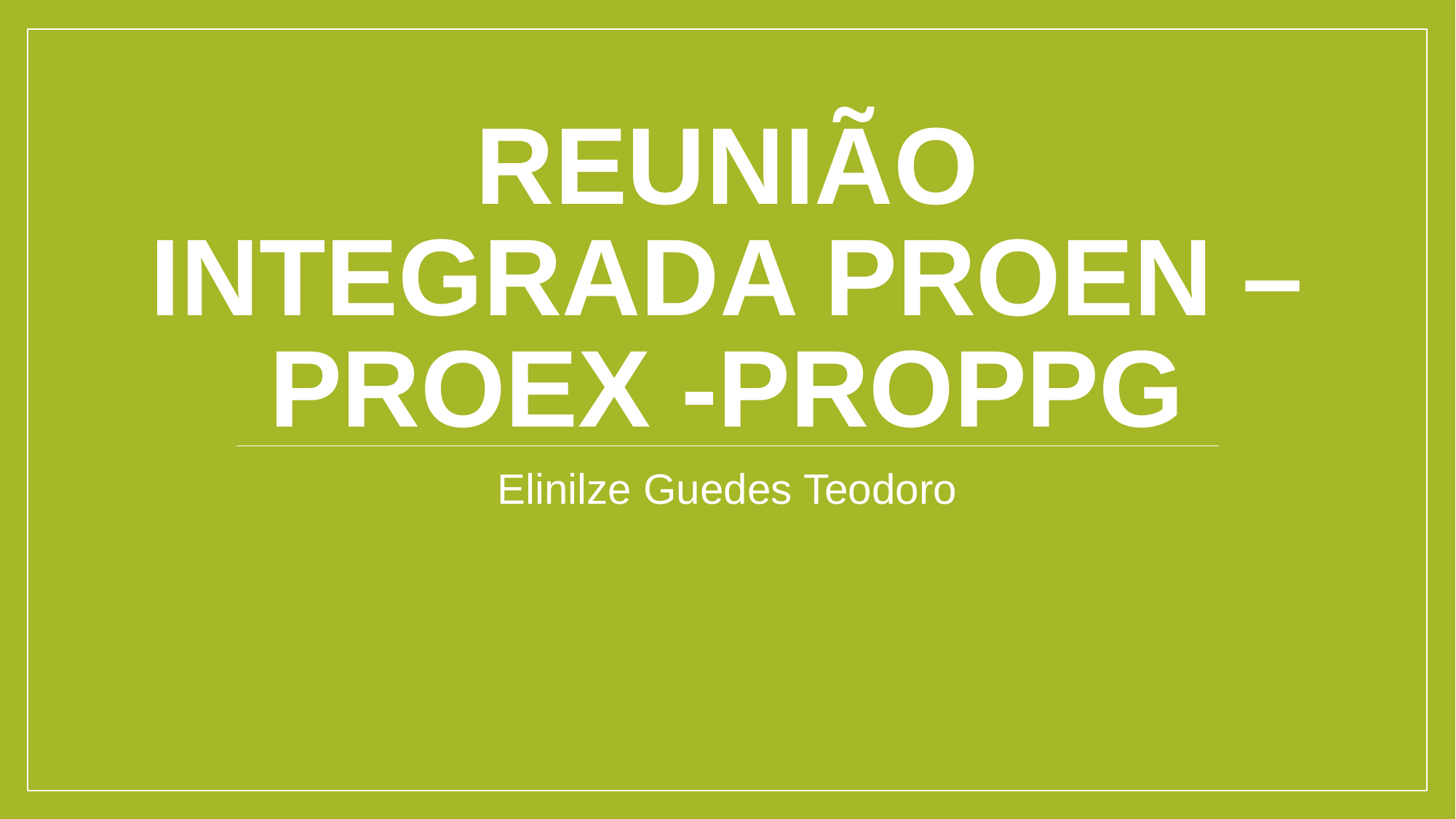

# Reunião INTEGRADA PROEN – PROEX -PROPPG
Elinilze Guedes Teodoro